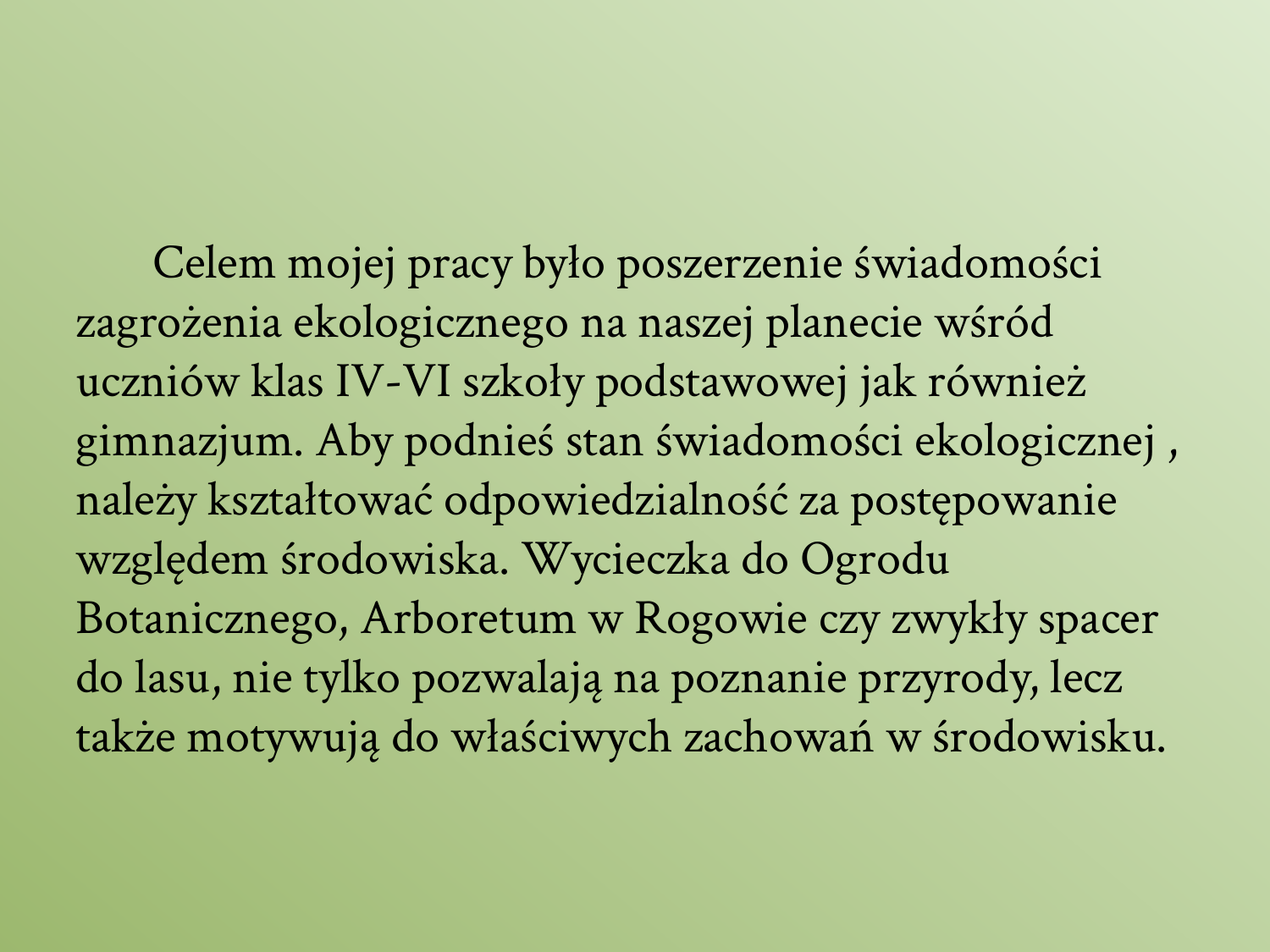

Celem mojej pracy było poszerzenie świadomości zagrożenia ekologicznego na naszej planecie wśród uczniów klas IV-VI szkoły podstawowej jak również gimnazjum. Aby podnieś stan świadomości ekologicznej , należy kształtować odpowiedzialność za postępowanie względem środowiska. Wycieczka do Ogrodu Botanicznego, Arboretum w Rogowie czy zwykły spacer do lasu, nie tylko pozwalają na poznanie przyrody, lecz także motywują do właściwych zachowań w środowisku.